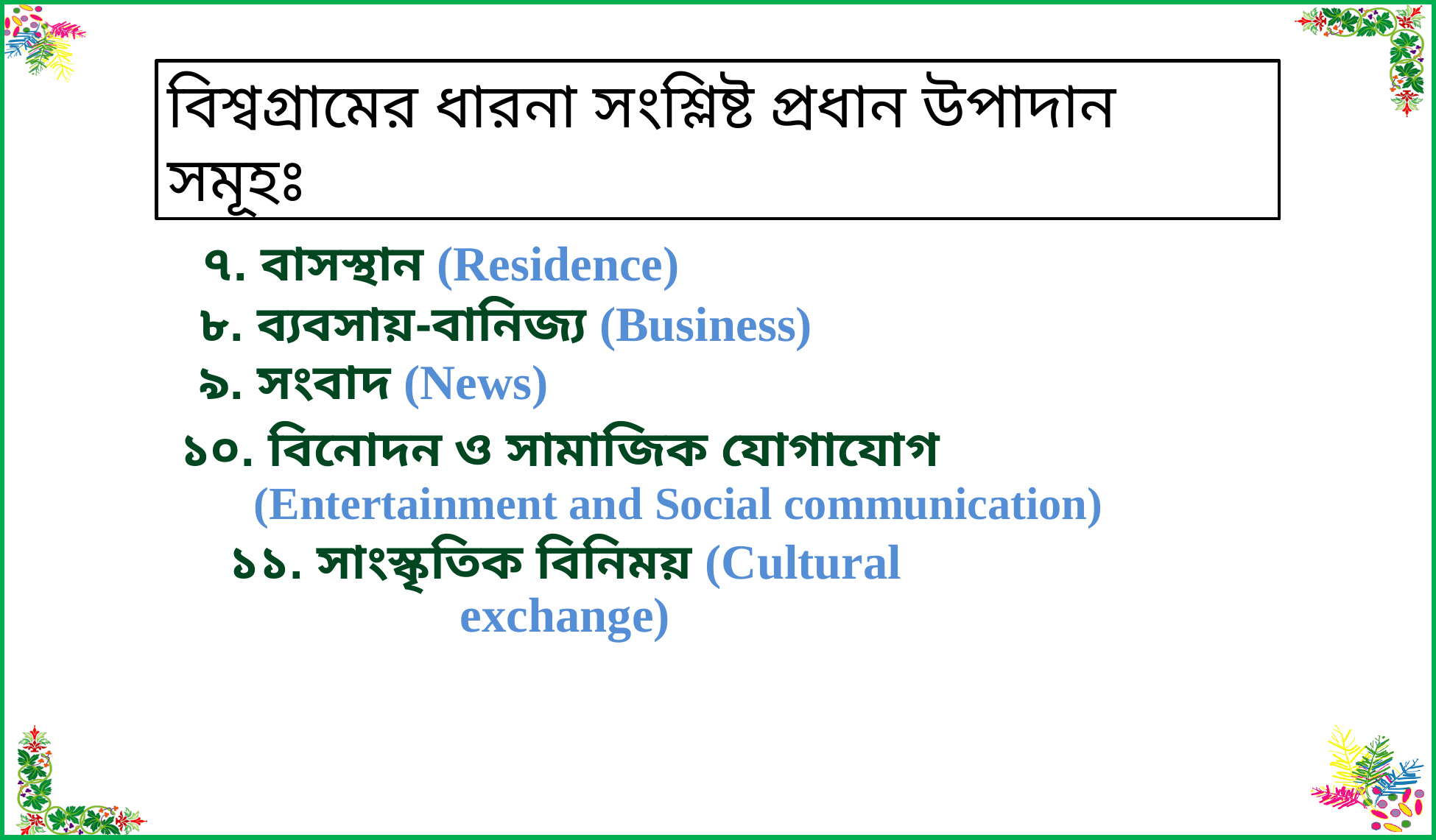

বিশ্বগ্রামের ধারনা সংশ্লিষ্ট প্রধান উপাদান সমূহঃ
৭. বাসস্থান (Residence)
৮. ব্যবসায়-বানিজ্য (Business)
৯. সংবাদ (News)
১০. বিনোদন ও সামাজিক যোগাযোগ
      (Entertainment and Social communication)
১১. সাংস্কৃতিক বিনিময় (Cultural exchange)